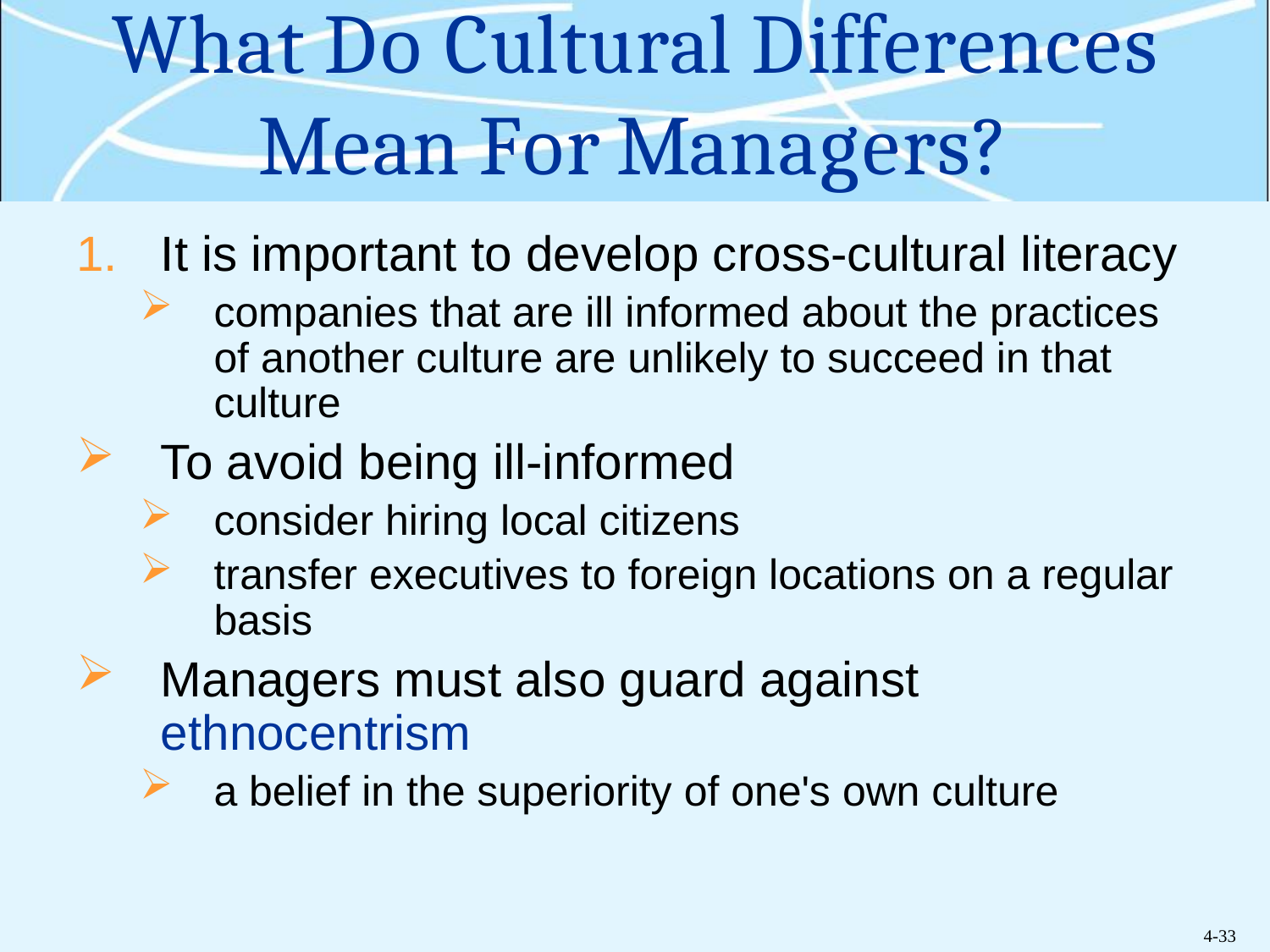

# What Do Cultural Differences Mean For Managers?
It is important to develop cross-cultural literacy
companies that are ill informed about the practices of another culture are unlikely to succeed in that culture
To avoid being ill-informed
consider hiring local citizens
transfer executives to foreign locations on a regular basis
Managers must also guard against ethnocentrism
a belief in the superiority of one's own culture